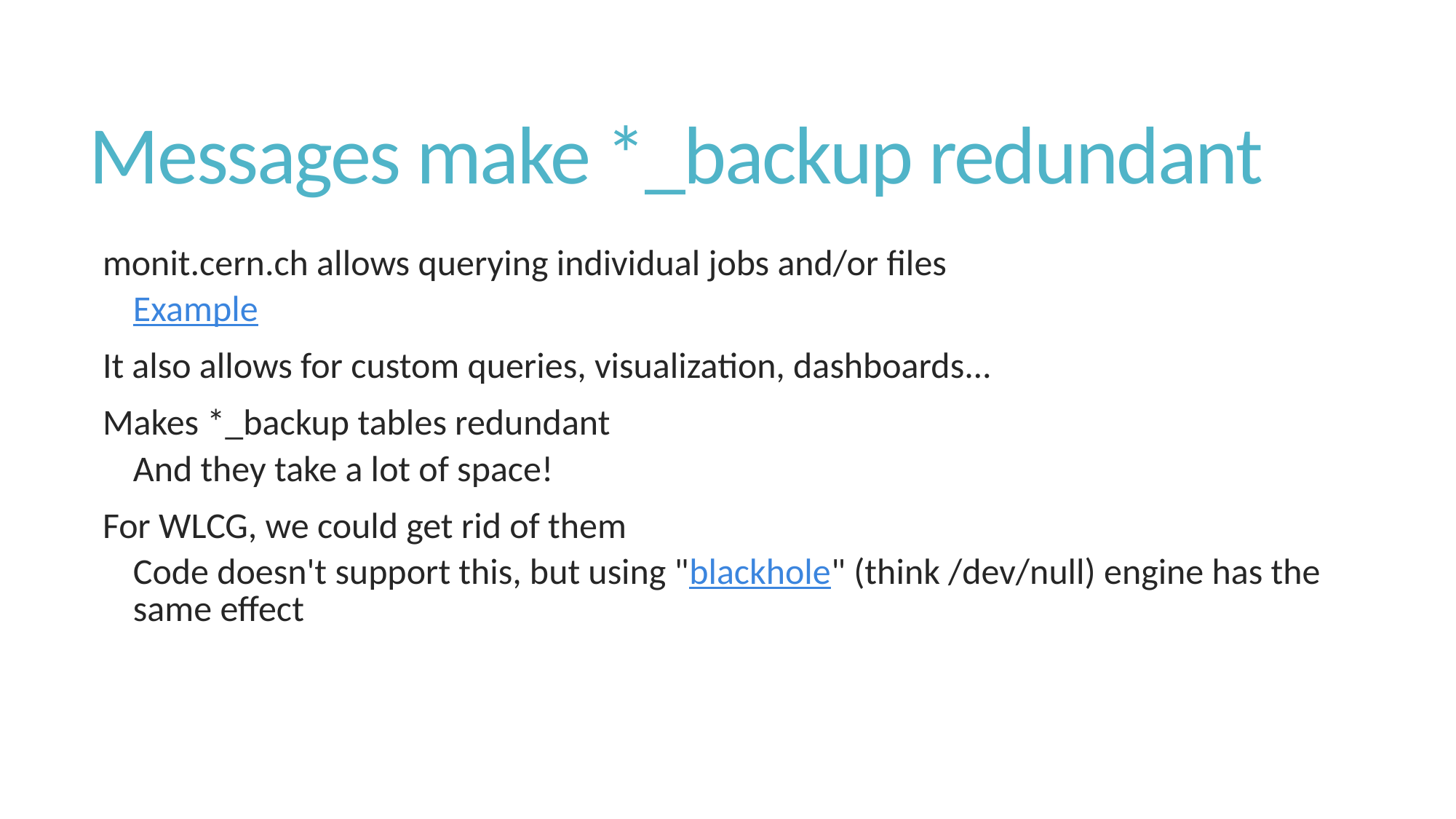

# Messages make *_backup redundant
monit.cern.ch allows querying individual jobs and/or files
Example
It also allows for custom queries, visualization, dashboards...
Makes *_backup tables redundant
And they take a lot of space!
For WLCG, we could get rid of them
Code doesn't support this, but using "blackhole" (think /dev/null) engine has the same effect